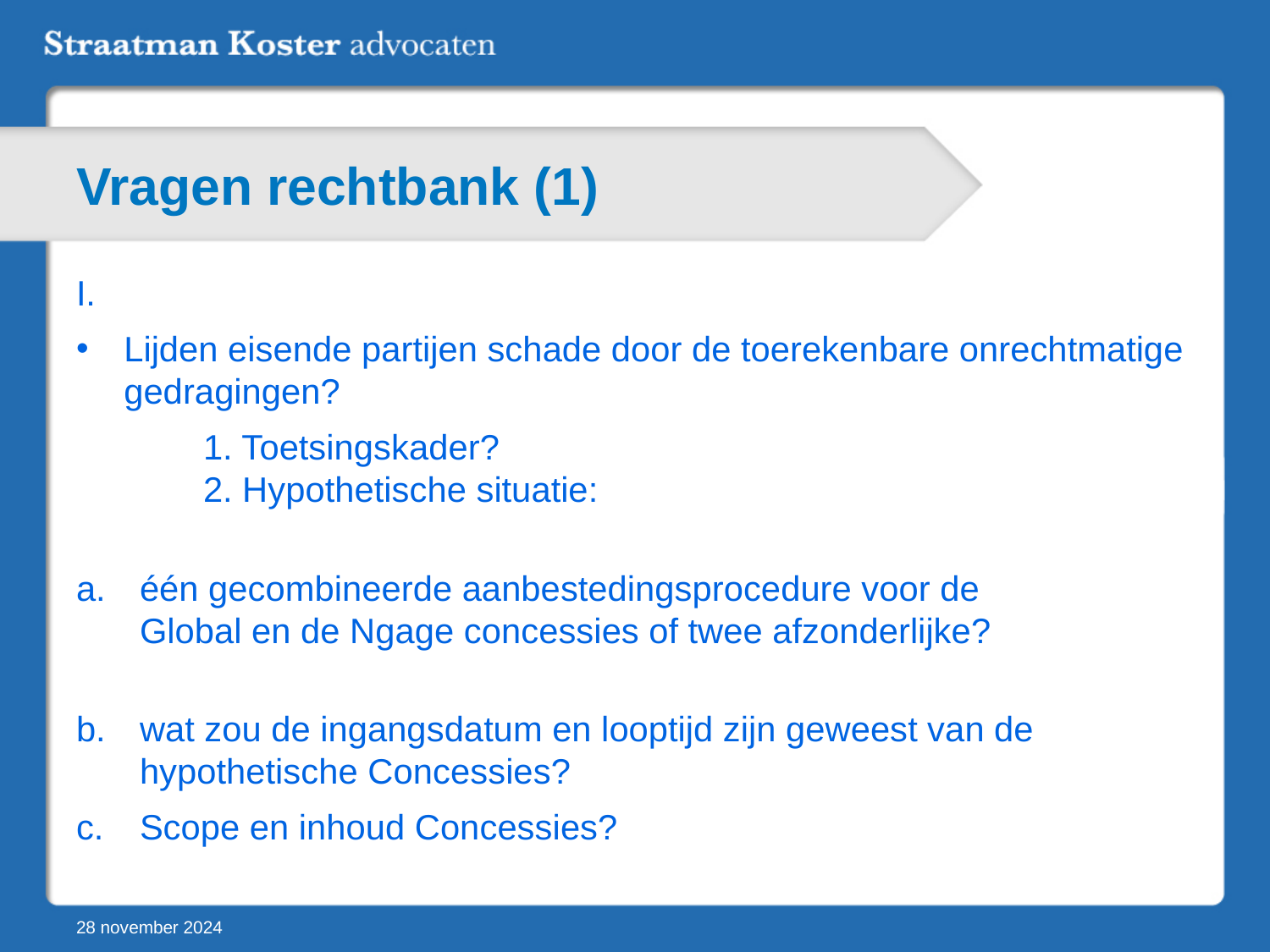

# Vragen rechtbank (1)
I.
Lijden eisende partijen schade door de toerekenbare onrechtmatige gedragingen?
	1. Toetsingskader?
	2. Hypothetische situatie:
één gecombineerde aanbestedingsprocedure voor de
Global en de Ngage concessies of twee afzonderlijke?
wat zou de ingangsdatum en looptijd zijn geweest van de
hypothetische Concessies?
Scope en inhoud Concessies?

III.A. Wie hebben een kans verloren door het niet aanbesteden van de Global concessie?
1. Conditio sine qua non (c.s.q.n.) verband?
2. Reële kans op succes?
2.a. Zouden eisende partijen aan de hypothetische aanbesteding van de Global
concessie hebben deelgenomen?
2.b. Andere deelnemers aan deze hypothetische aanbesteding?
2.c. Tussenconclusie
2.d. Welke kans op succes zou ieder van deze deelnemers hebben gehad?
2.d.1. Geen gelijke kansen, maar schatting aan de hand van omstandigheden van
het geval
2.d.2. De schatting van de kanspercentages
2.e. Kwalificeren de kansen van de deelnemende eisende partijen als een reële
kans op succes?
2.f. Wat betekent dit?
III.B. Wie hebben een kans verloren door het niet aanbesteden van de Ngage concessie?
1. Conditio sine qua non (c.s.q.n.) verband?
2. Reële kans op succes?
2.a. Zouden eisende partijen aan de hypothetische aanbesteding van de Ngage concessie hebben deelgenomen?
2.b. Andere deelnemers aan deze hypothetische aanbesteding?
2.c. Tussenconclusie
2.d. Welke kans op succes zou ieder van deze deelnemers hebben gehad?
2.d.1. De schatting van de kanspercentages
2.e. Kwalificeren de kansen van de deelnemende eisende partijen als een reële
kans op succes?
2.f. Wat betekent dit?
III.C. Inhoud en omvang van de schadevergoeding
1. Begroting van de schade
2.a. Periode waarover de schade moet worden begroot
2.b. Toetsingskader: abstract of concreet?
2.c. Welke omstandigheden zijn van belang voor de begroting van de schade?
2.d. Geen groeischade
2.e. Deskundigenbericht

28 november 2024